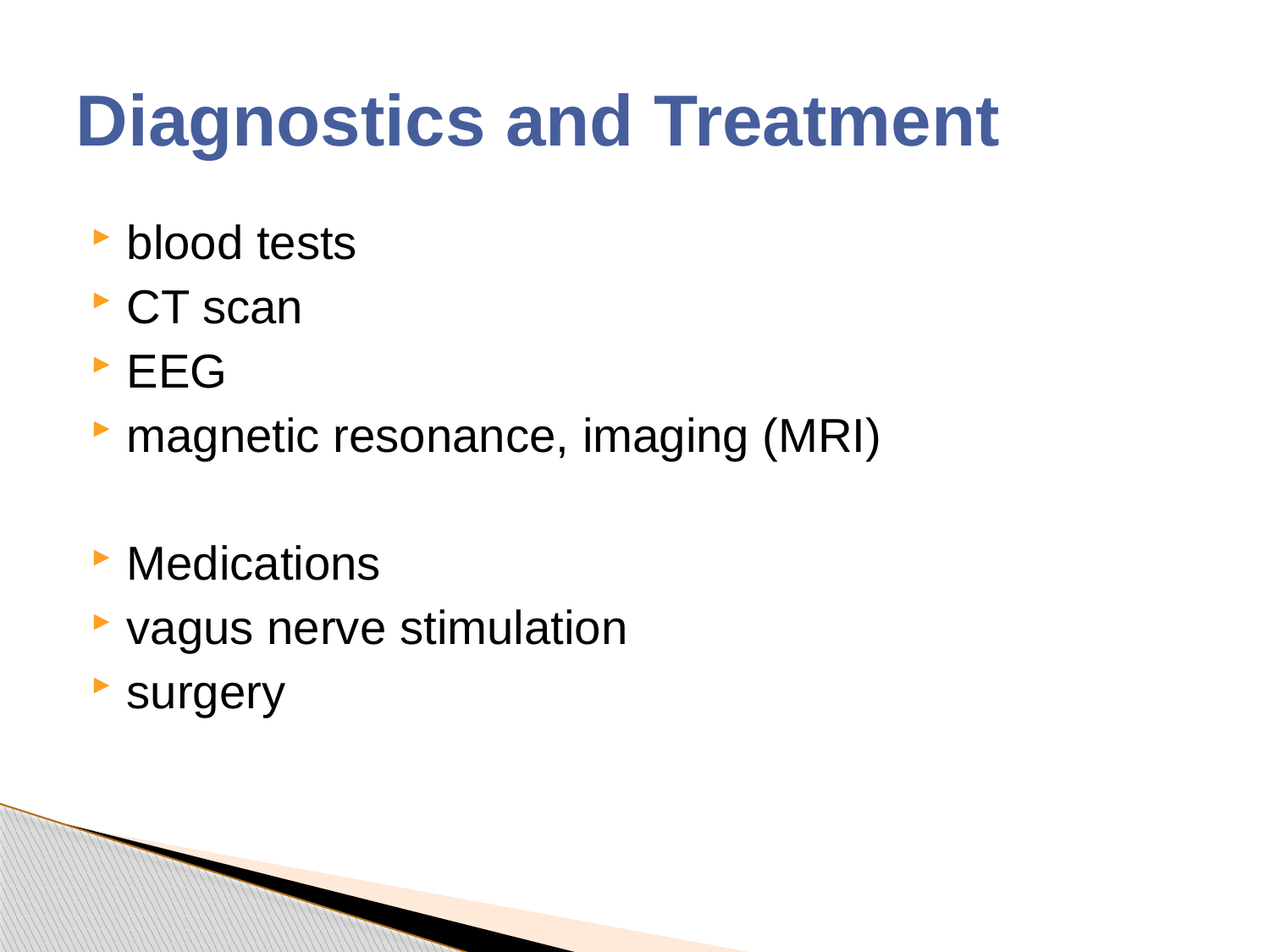

# Diagnostics and Treatment
blood tests
CT scan
EEG
magnetic resonance, imaging (MRI)

Medications
vagus nerve stimulation
surgery